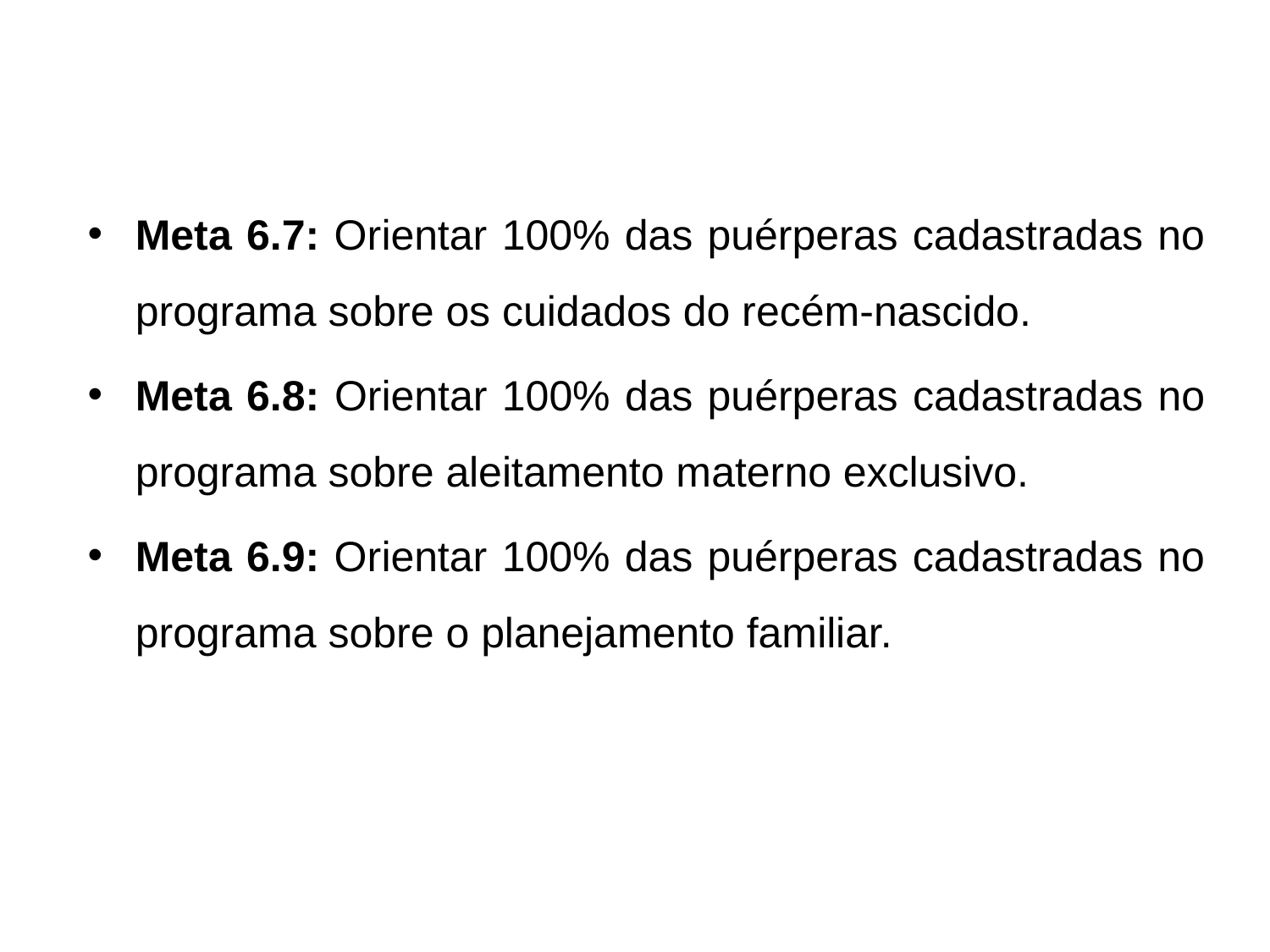

Meta 6.7: Orientar 100% das puérperas cadastradas no programa sobre os cuidados do recém-nascido.
Meta 6.8: Orientar 100% das puérperas cadastradas no programa sobre aleitamento materno exclusivo.
Meta 6.9: Orientar 100% das puérperas cadastradas no programa sobre o planejamento familiar.